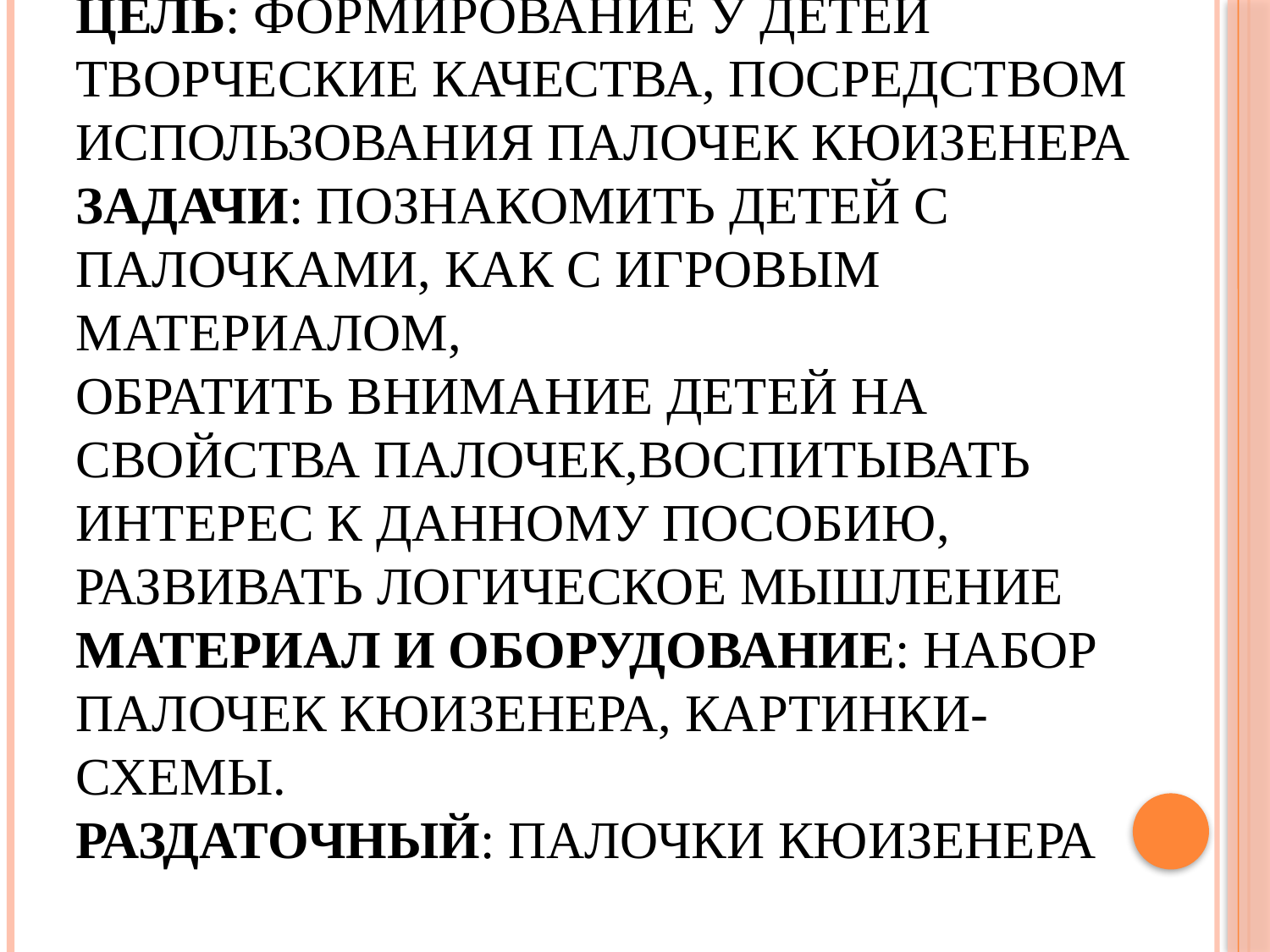

# Цель: Формирование у детей   творческие качества, посредством использования палочек Кюизенера Задачи: познакомить детей с палочками, как с игровым материалом, обратить внимание детей на свойства палочек,воспитывать интерес к данному пособию, развивать логическое мышление Материал и оборудование: набор палочек Кюизенера, картинки-схемы. Раздаточный: палочки Кюизенера